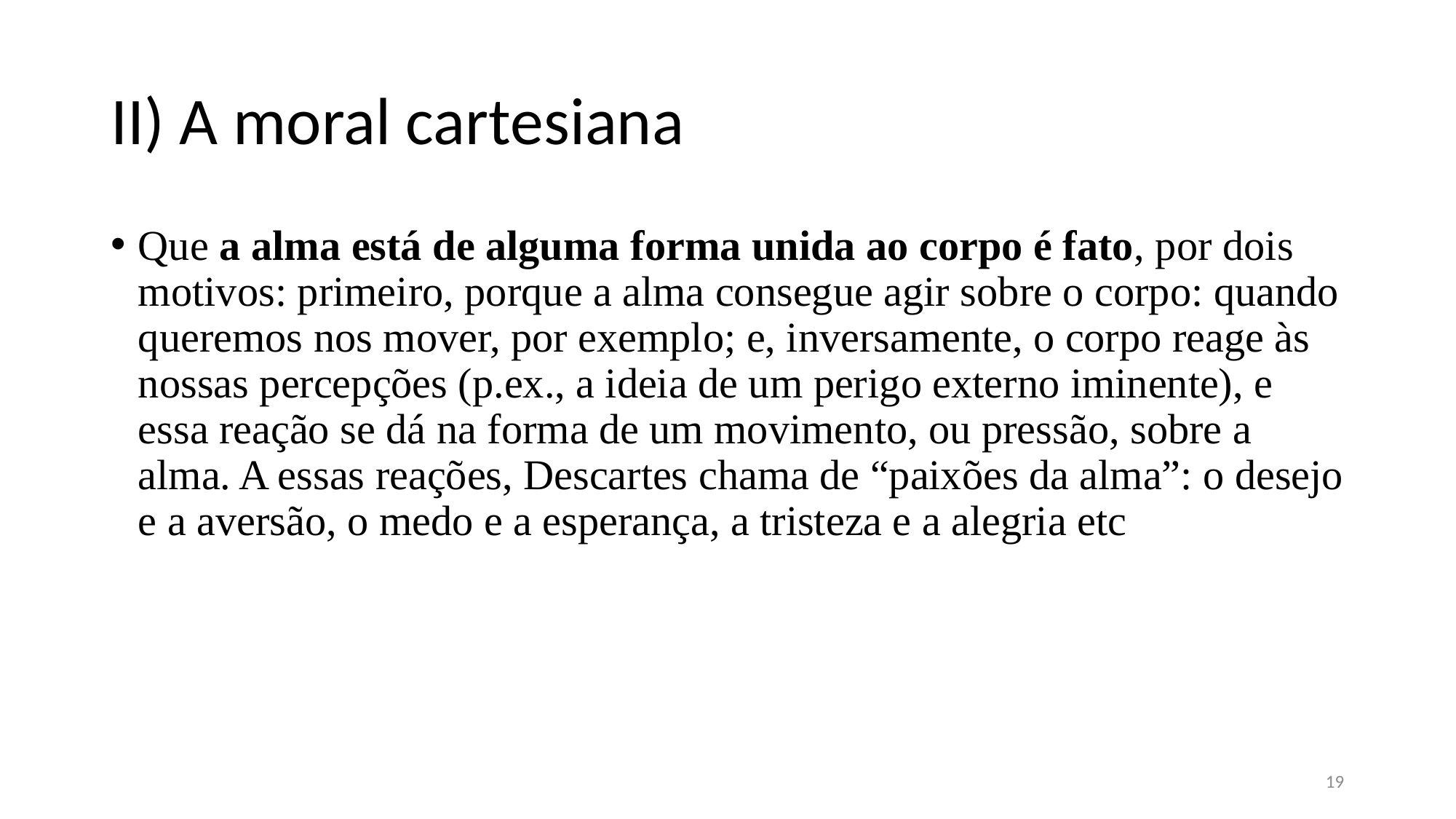

# II) A moral cartesiana
Que a alma está de alguma forma unida ao corpo é fato, por dois motivos: primeiro, porque a alma consegue agir sobre o corpo: quando queremos nos mover, por exemplo; e, inversamente, o corpo reage às nossas percepções (p.ex., a ideia de um perigo externo iminente), e essa reação se dá na forma de um movimento, ou pressão, sobre a alma. A essas reações, Descartes chama de “paixões da alma”: o desejo e a aversão, o medo e a esperança, a tristeza e a alegria etc
19